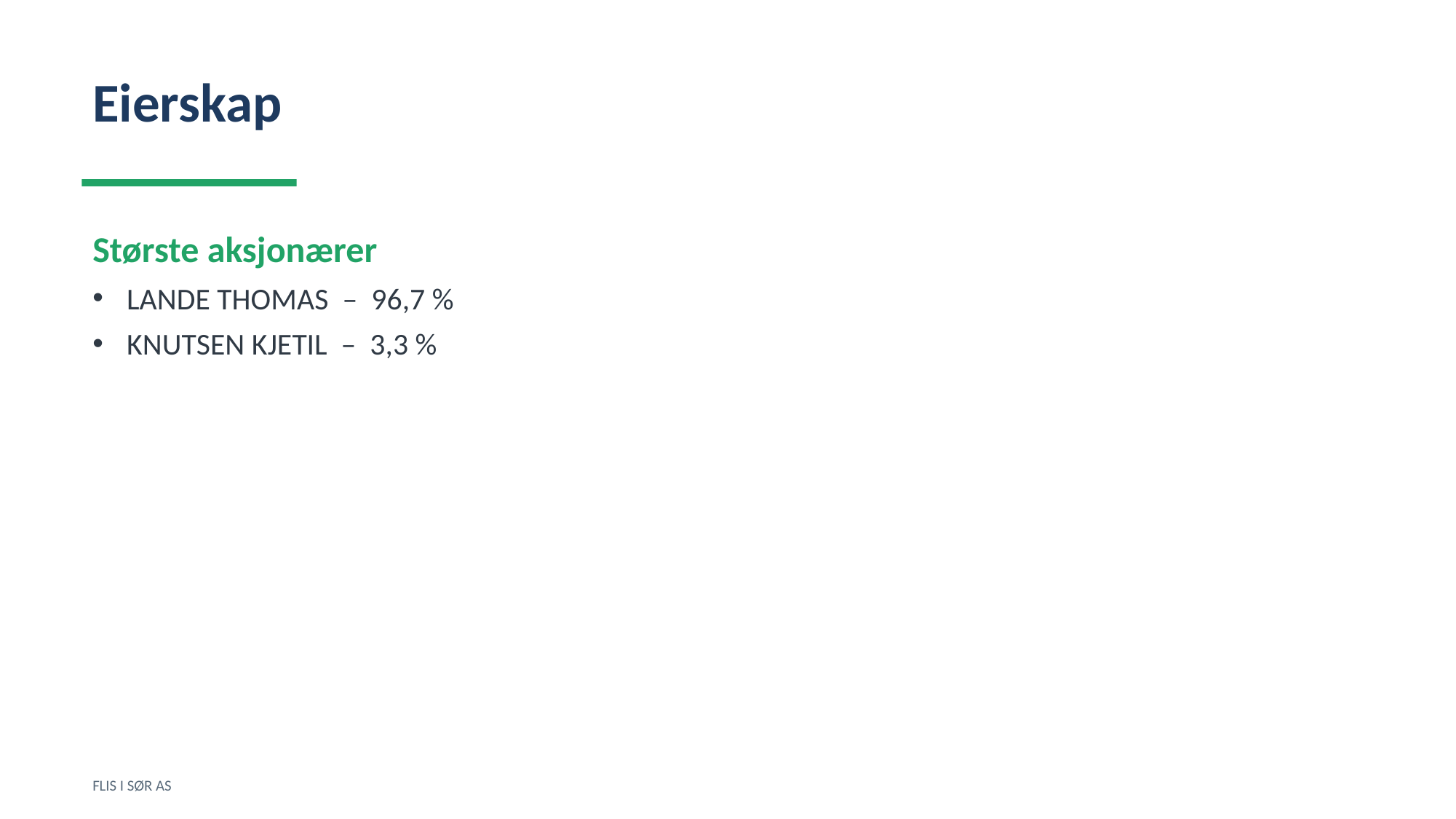

Eierskap

Største aksjonærer
LANDE THOMAS  –  96,7 %
KNUTSEN KJETIL  –  3,3 %
FLIS I SØR AS